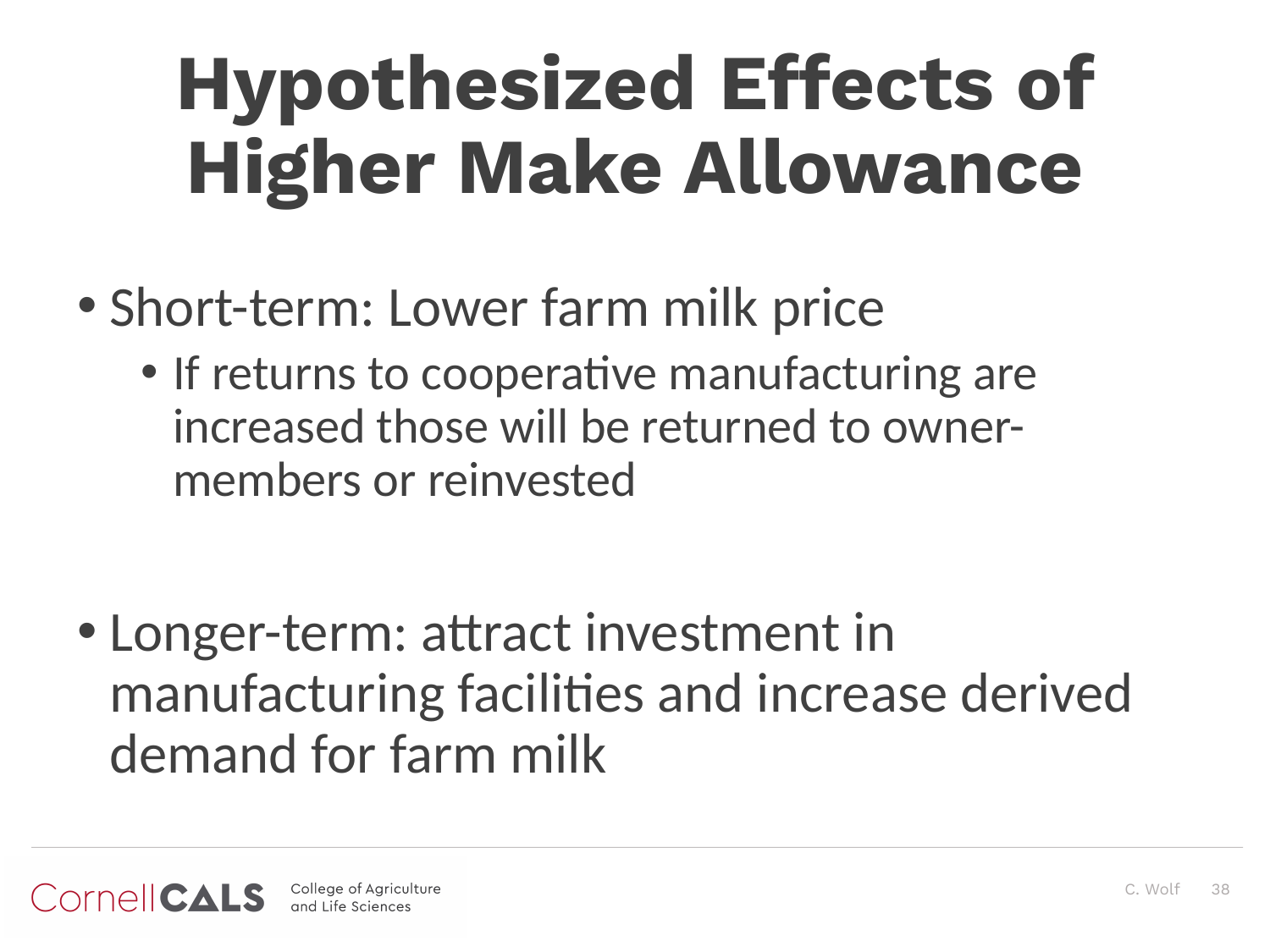

# Hypothesized Effects of Higher Make Allowance
Short-term: Lower farm milk price
If returns to cooperative manufacturing are increased those will be returned to owner-members or reinvested

Longer-term: attract investment in manufacturing facilities and increase derived demand for farm milk

C. Wolf
38